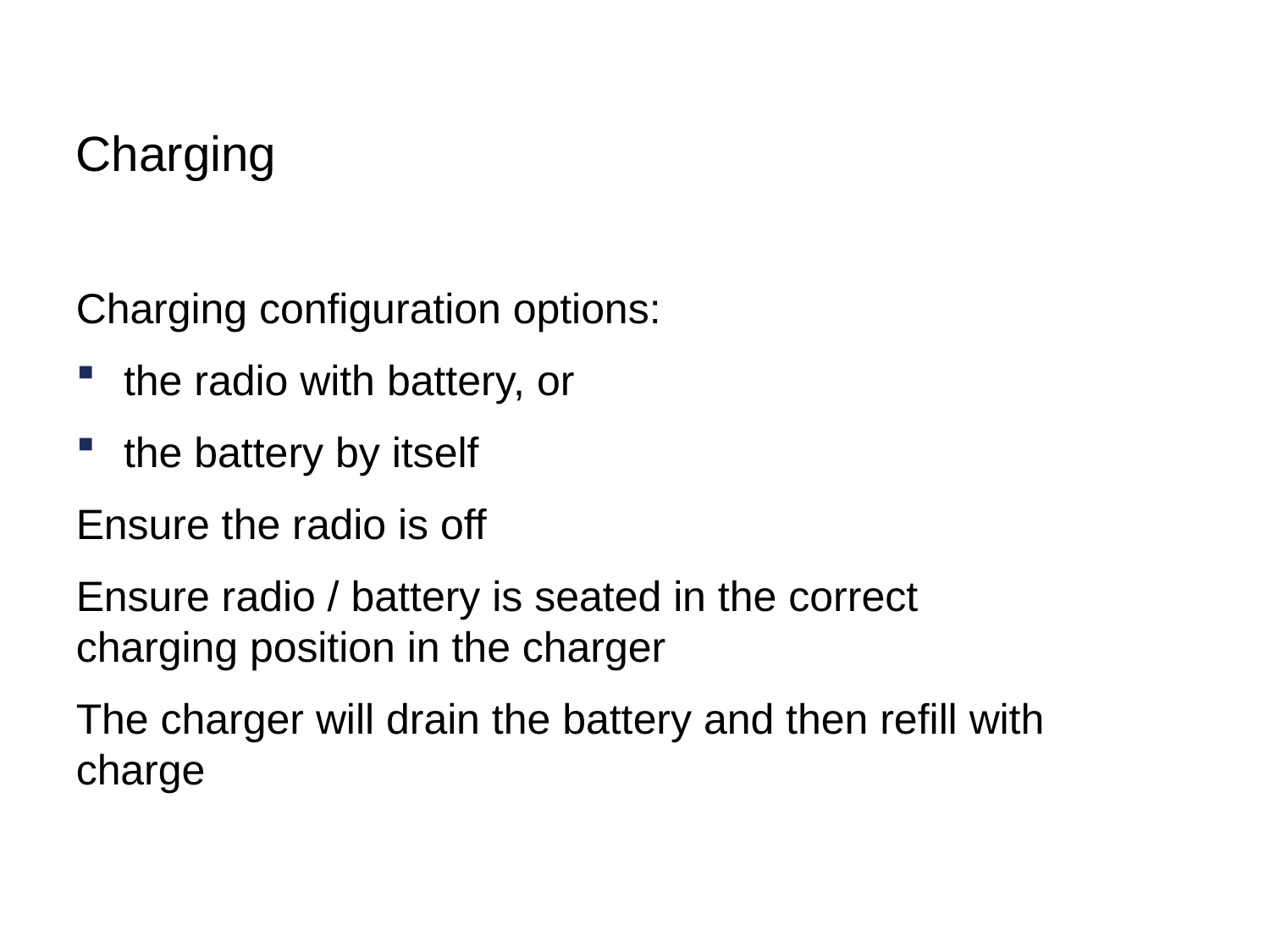

# Charging
Charging configuration options:
the radio with battery, or
the battery by itself
Ensure the radio is off
Ensure radio / battery is seated in the correct charging position in the charger
The charger will drain the battery and then refill with charge